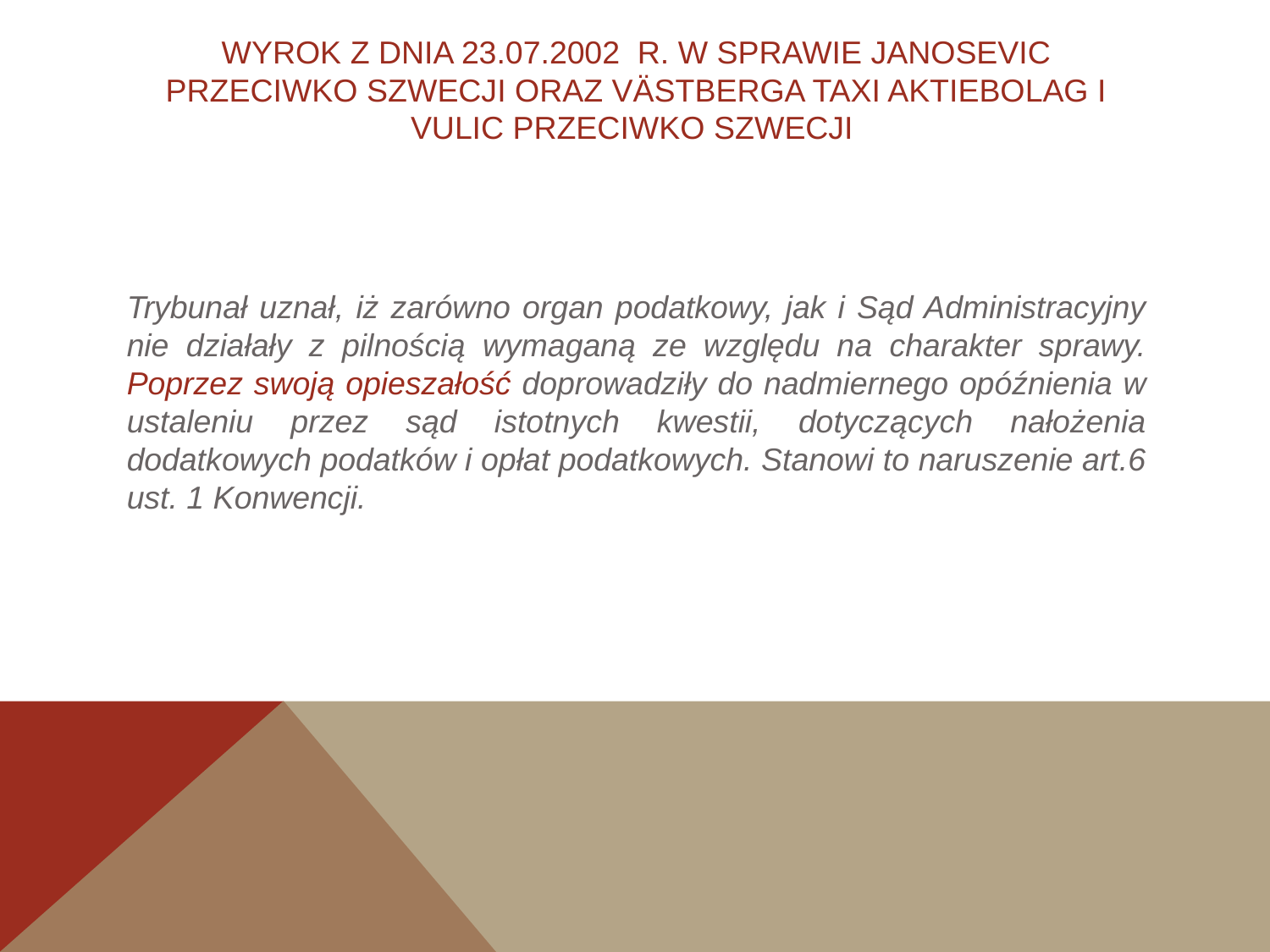

# wyrok z dnia 23.07.2002  r. w sprawie Janosevic przeciwko Szwecji oraz Västberga Taxi Aktiebolag i Vulic przeciwko Szwecji
Trybunał uznał, iż zarówno organ podatkowy, jak i Sąd Administracyjny nie działały z pilnością wymaganą ze względu na charakter sprawy. Poprzez swoją opieszałość doprowadziły do nadmiernego opóźnienia w ustaleniu przez sąd istotnych kwestii, dotyczących nałożenia dodatkowych podatków i opłat podatkowych. Stanowi to naruszenie art.6 ust. 1 Konwencji.